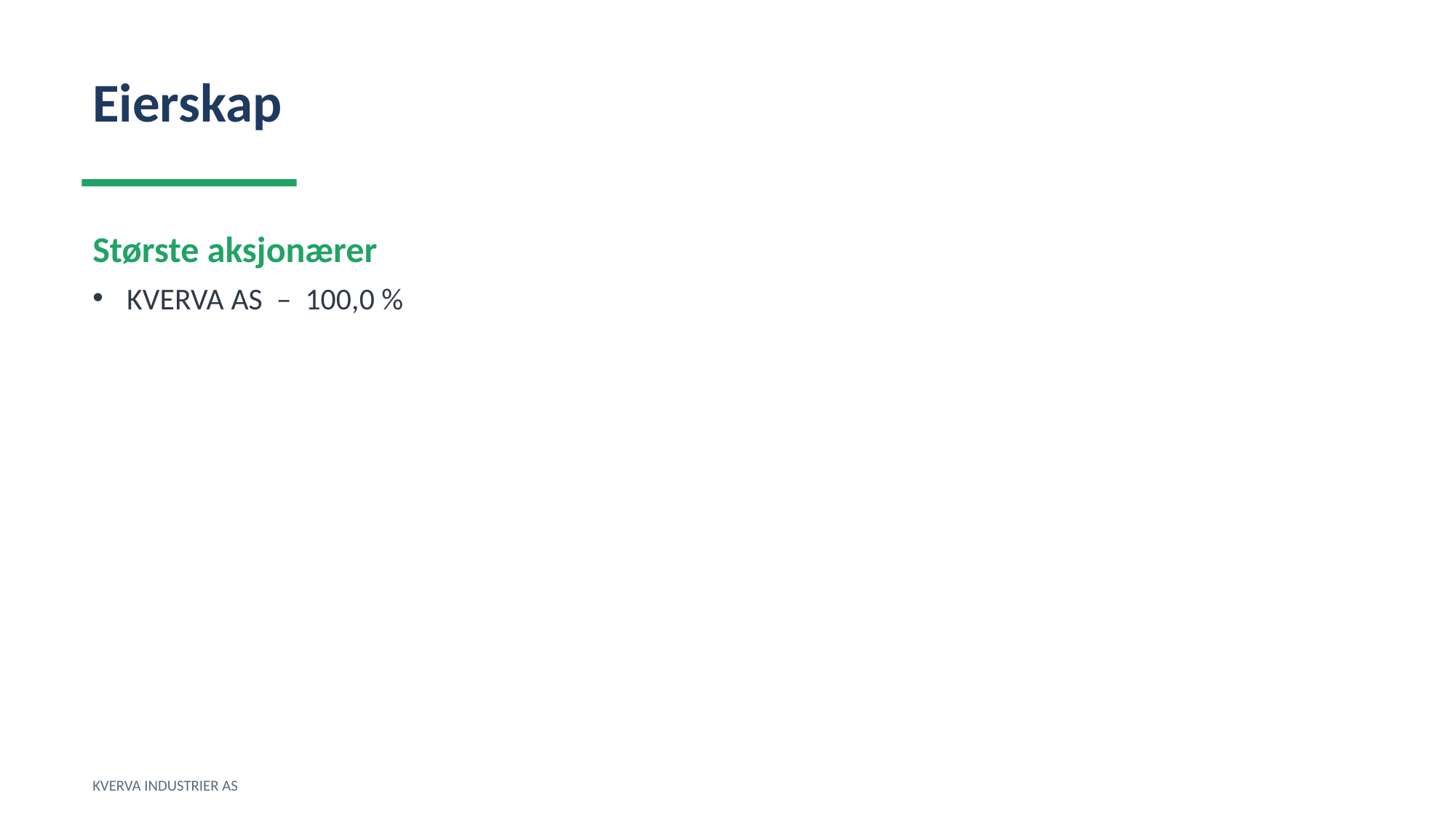

Eierskap

Største aksjonærer
KVERVA AS  –  100,0 %
KVERVA INDUSTRIER AS